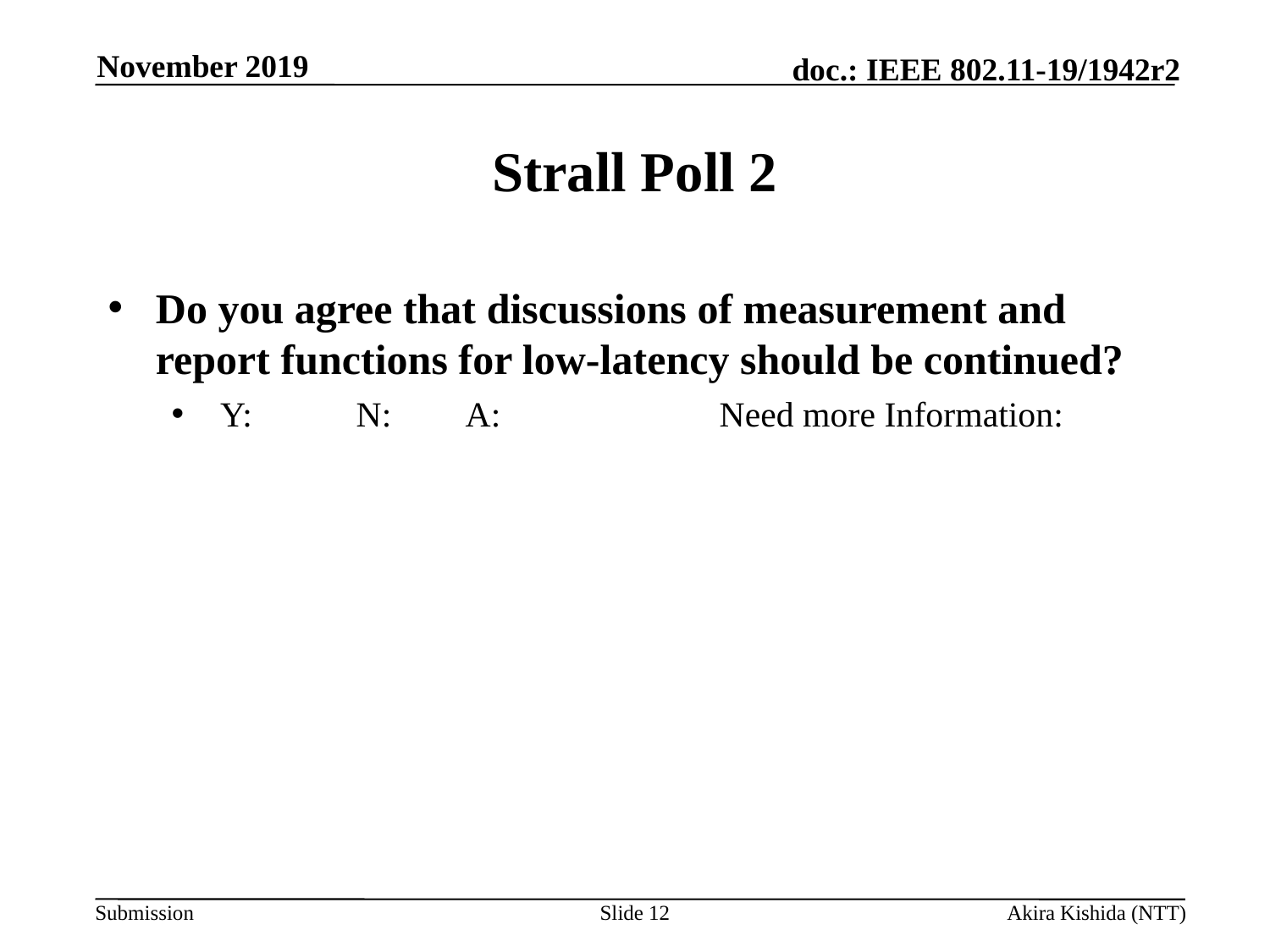

November 2019
# Strall Poll 2
Do you agree that discussions of measurement and report functions for low-latency should be continued?
 Y:	  N:     	A:		Need more Information:

Slide 12
Akira Kishida (NTT)